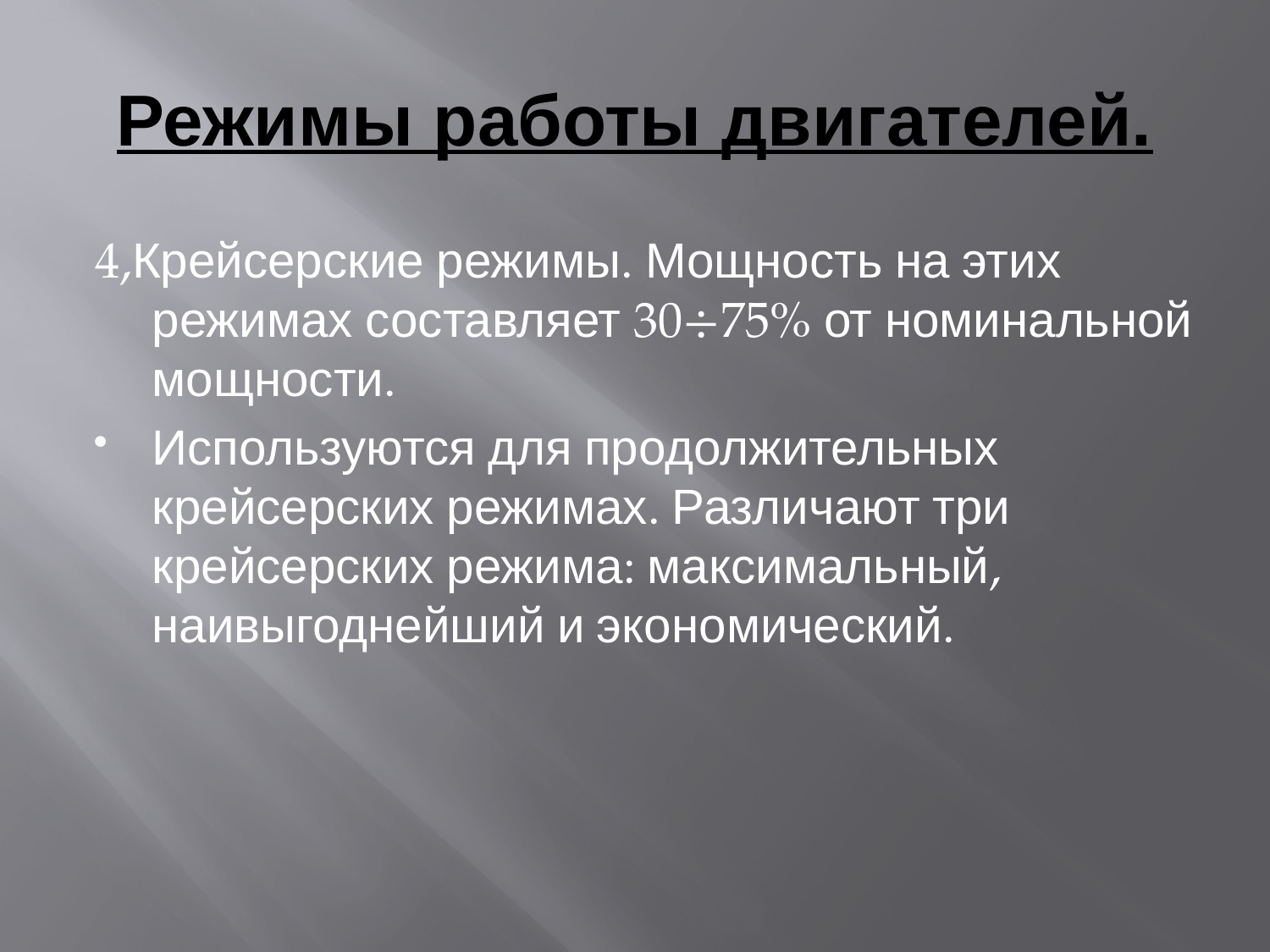

# Режимы работы двигателей.
4,Крейсерские режимы. Мощность на этих режимах составляет 30÷75% от номинальной мощности.
Используются для продолжительных крейсерских режимах. Различают три крейсерских режима: максимальный, наивыгоднейший и экономический.